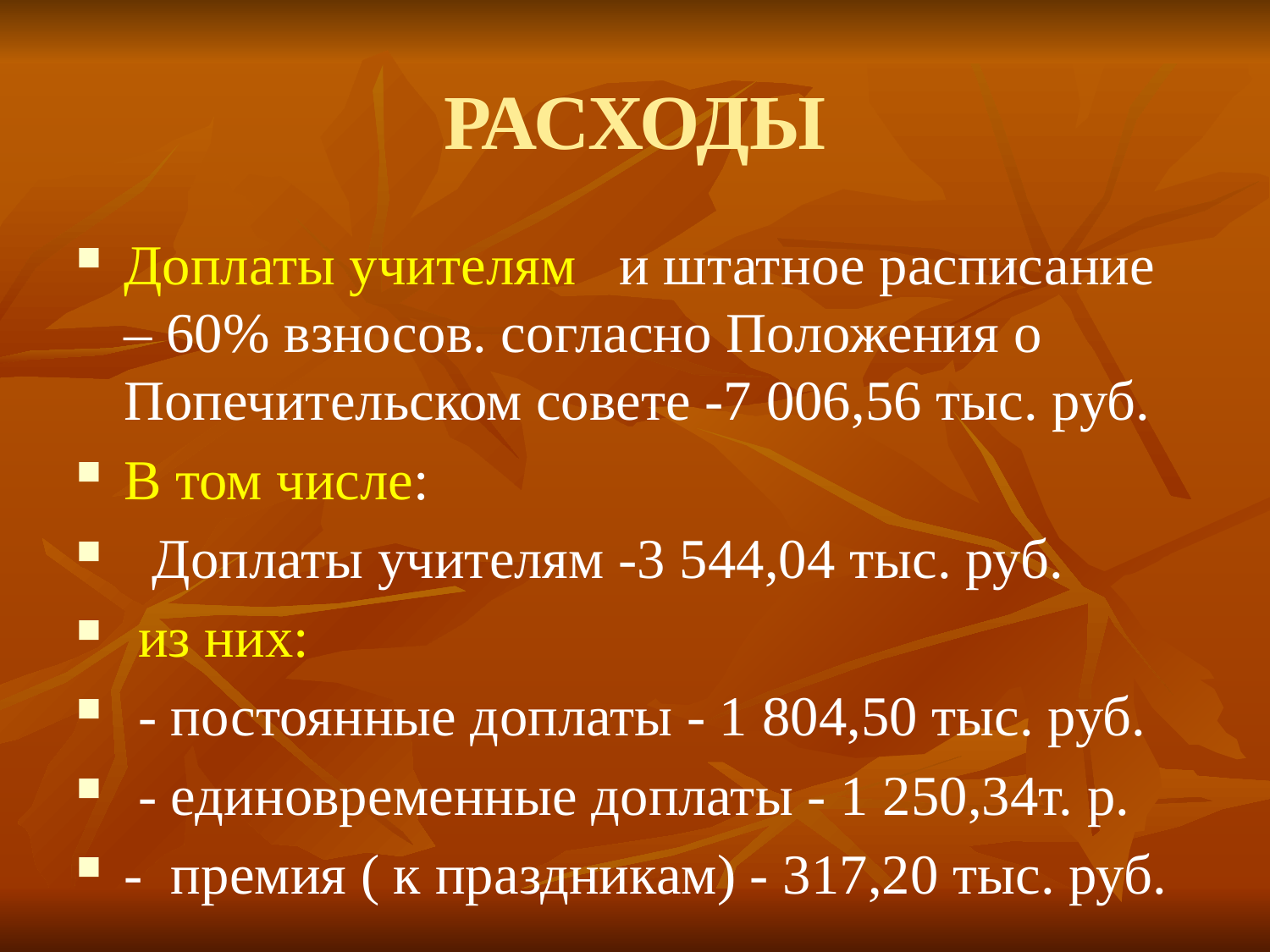

# РАСХОДЫ
Доплаты учителям   и штатное расписание – 60% взносов. согласно Положения о Попечительском совете -7 006,56 тыс. руб.
В том числе:
  Доплаты учителям -3 544,04 тыс. руб.
 из них:
 - постоянные доплаты - 1 804,50 тыс. руб.
 - единовременные доплаты - 1 250,34т. р.
-  премия ( к праздникам) - 317,20 тыс. руб.